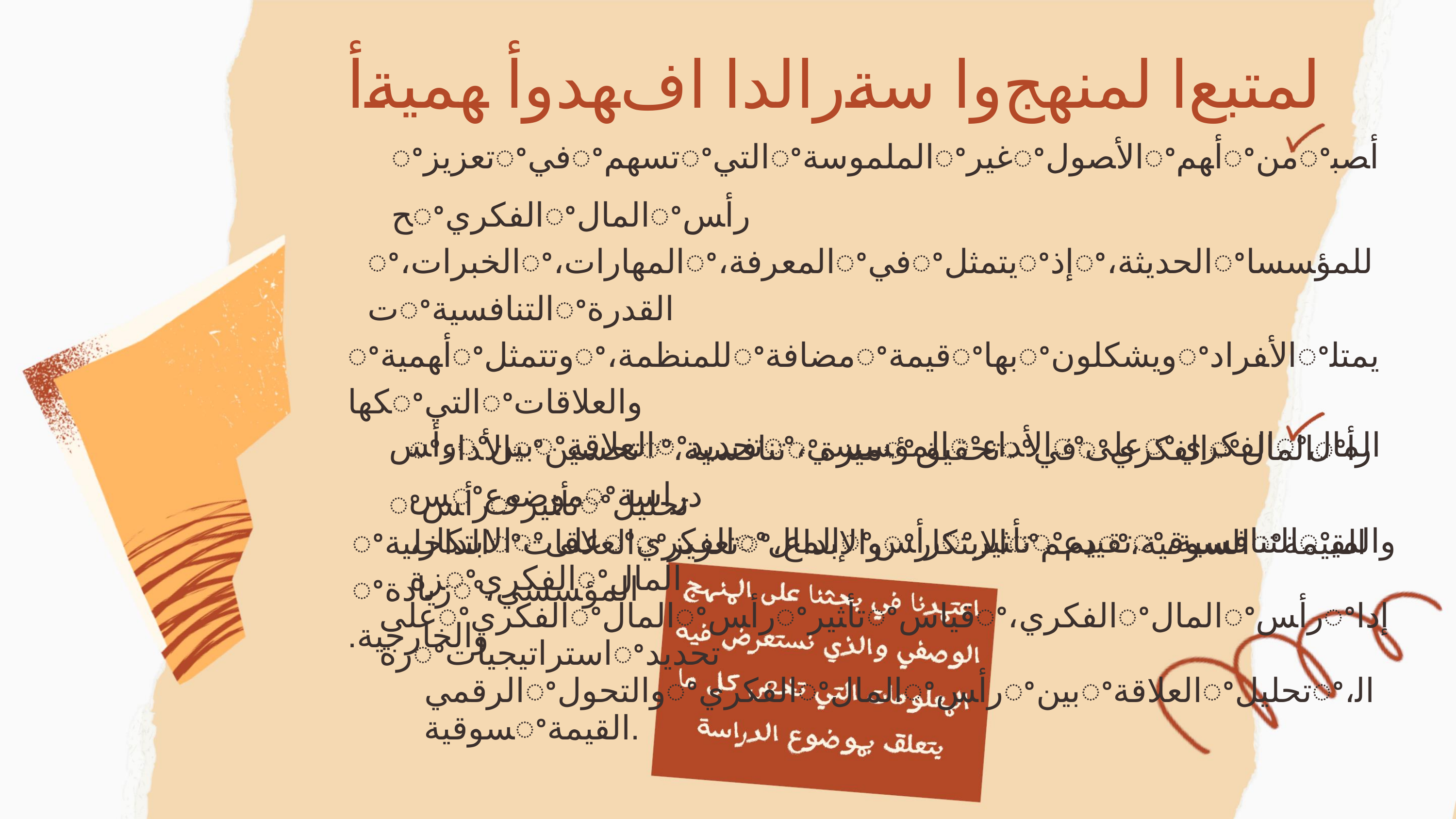

ﻟﻤﺘﺒﻊﺍ ﻟﻤﻨﻬﺞﻭﺍ ﺳﺔﺭﺍﻟﺪﺍ ﺍﻑﻬﺪﻭﺃ ﻬﻤﻴﺔﺃ
ꢀﺗﻌﺰﻳﺰꢀﻓﻲꢀﺗﺴﻬﻢꢀﺍﻟﺘﻲꢀﺍﻟﻤﻠﻤﻮﺳﺔꢀﻏﻴﺮꢀﺍﻷﺼﻮﻝꢀﺃﻬﻢꢀﻣﻦꢀﺃﺼﺒﺢꢀﺍﻟﻔﻜﺮﻱꢀﺍﻟﻤﺎﻝꢀﺭﺃﺲ
ꢀ،ﺍﻟﺨﺒﺮﺍﺕꢀ،ﺍﻟﻤﻬﺎﺭﺍﺕꢀ،ﺍﻟﻤﻌﺮﻓﺔꢀﻓﻲꢀﻳﺘﻤﺜﻞꢀﺇﺫꢀ،ﺍﻟﺤﺪﻳﺜﺔꢀﻟﻠﻤﺆﺴﺴﺎﺕꢀﺍﻟﺘﻨﺎﻓﺴﻴﺔꢀﺍﻟﻘﺪﺭﺓ
ꢀﺃﻬﻤﻴﺔꢀﻭﺗﺘﻤﺜﻞꢀ،ﻟﻠﻤﻨﻈﻤﺔꢀﻣﻀﺎﻓﺔꢀﻗﻴﻤﺔꢀﺑﻬﺎꢀﻭﻳﺸﻜﻠﻮﻥꢀﺍﻷﻔﺮﺍﺩꢀﻳﻤﺘﻠﻜﻬﺎꢀﺍﻟﺘﻲꢀﻭﺍﻟﻌﻼﻗﺎﺕ
ꢀﺍﻷﺪﺍﺀꢀﺗﺤﺴﻴﻦꢀ،ﺗﻨﺎﻓﺴﻴﺔꢀﻣﻴﺰﺓꢀﺗﺤﻘﻴﻖꢀﻓﻲꢀﺍﻟﻔﻜﺮﻱꢀﺍﻟﻤﺎﻝꢀﺭﺃﺲꢀﻣﻮﺿﻮﻉꢀﺩﺭﺍﺳﺔ
ꢀﺍﻟﺪﺍﺧﻠﻴﺔꢀﺍﻟﻌﻼﻗﺎﺕꢀﺗﻌﺰﻳﺰꢀ،ﻭﺍﻹﺑﺪﺍﻉꢀﺍﻻﺑﺘﻜﺎﺭꢀﺩﻋﻢꢀ،ﺍﻟﺴﻮﻗﻴﺔꢀﺍﻟﻘﻴﻤﺔꢀﺯﻳﺎﺩﺓꢀ،ﺍﻟﻤﺆﺴﺴﻲ
.ﻭﺍﻟﺨﺎﺭﺟﻴﺔ
ﺭﺃﺲꢀﺑﻴﻦꢀﺍﻟﻌﻼﻗﺔꢀﺗﺤﺪﻳﺪꢀ،ﺍﻟﻤﺆﺴﺴﻲꢀﺍﻷﺪﺍﺀꢀﻋﻠﻰꢀﺍﻟﻔﻜﺮﻱꢀﺍﻟﻤﺎﻝꢀﺭﺃﺲꢀﺗﺄﺜﻴﺮꢀﺗﺤﻠﻴﻞ
،ﺍﻻﺑﺘﻜﺎﺭꢀﻋﻠﻰꢀﺍﻟﻔﻜﺮﻱꢀﺍﻟﻤﺎﻝꢀﺭﺃﺲꢀﺗﺄﺜﻴﺮꢀﺗﻘﻴﻴﻢꢀ،ﺍﻟﺘﻨﺎﻓﺴﻴﺔꢀﻭﺍﻟﻤﻴﺰﺓꢀﺍﻟﻔﻜﺮﻱꢀﺍﻟﻤﺎﻝ
ﻋﻠﻰꢀﺍﻟﻔﻜﺮﻱꢀﺍﻟﻤﺎﻝꢀﺭﺃﺲꢀﺗﺄﺜﻴﺮꢀﻗﻴﺎﺱꢀ،ﺍﻟﻔﻜﺮﻱꢀﺍﻟﻤﺎﻝꢀﺭﺃﺲꢀﺇﺩﺍﺭﺓꢀﺍﺳﺘﺮﺍﺗﻴﺠﻴﺎﺕꢀﺗﺤﺪﻳﺪ
ﺍﻟﺮﻗﻤﻲꢀﻭﺍﻟﺘﺤﻮﻝꢀﺍﻟﻔﻜﺮﻱꢀﺍﻟﻤﺎﻝꢀﺭﺃﺲꢀﺑﻴﻦꢀﺍﻟﻌﻼﻗﺔꢀﺗﺤﻠﻴﻞꢀ،ﺍﻟﺴﻮﻗﻴﺔꢀﺍﻟﻘﻴﻤﺔ.